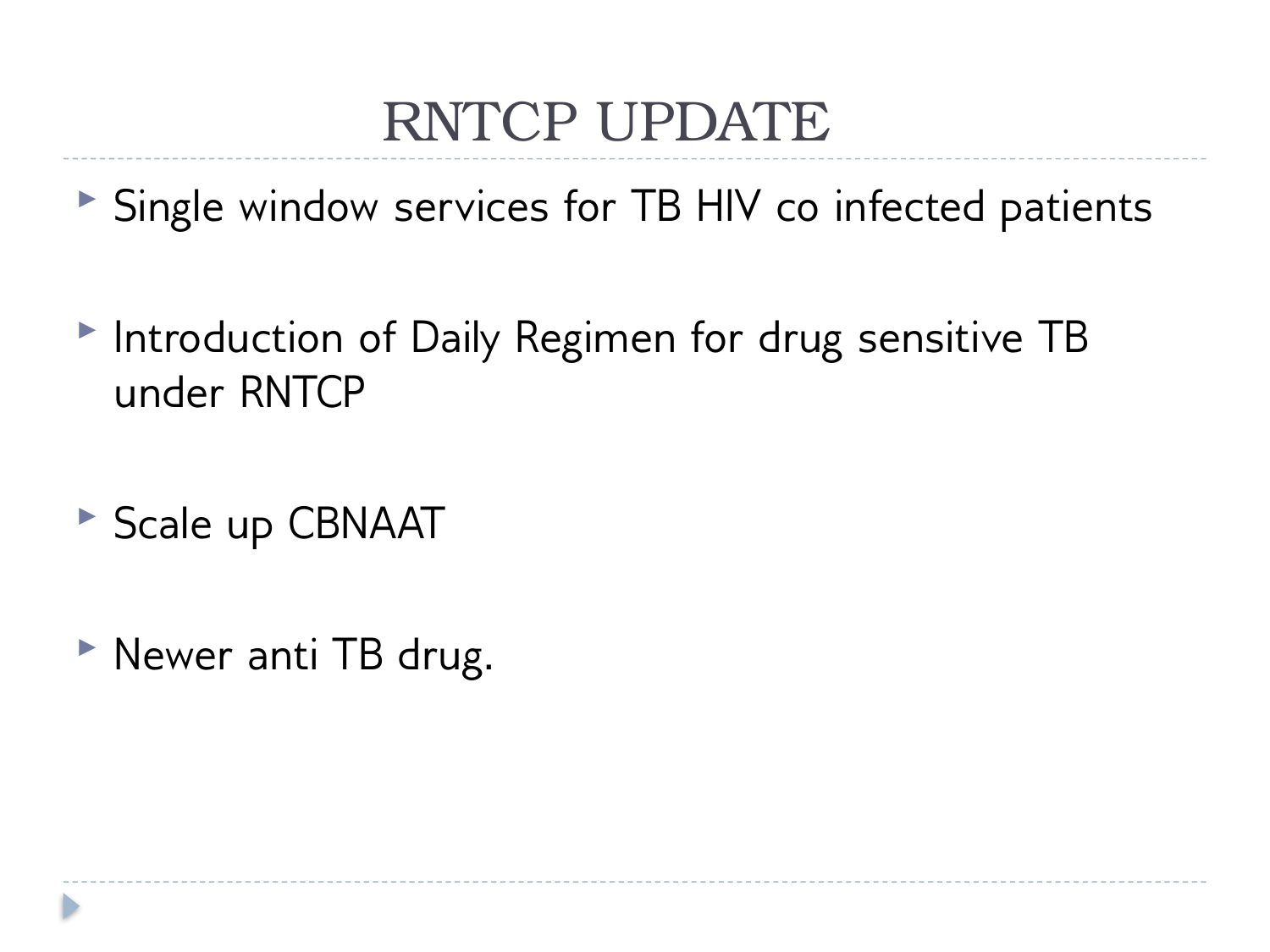

# RNTCP UPDATE
Single window services for TB HIV co infected patients

Introduction of Daily Regimen for drug sensitive TB under RNTCP

Scale up CBNAAT

Newer anti TB drug.